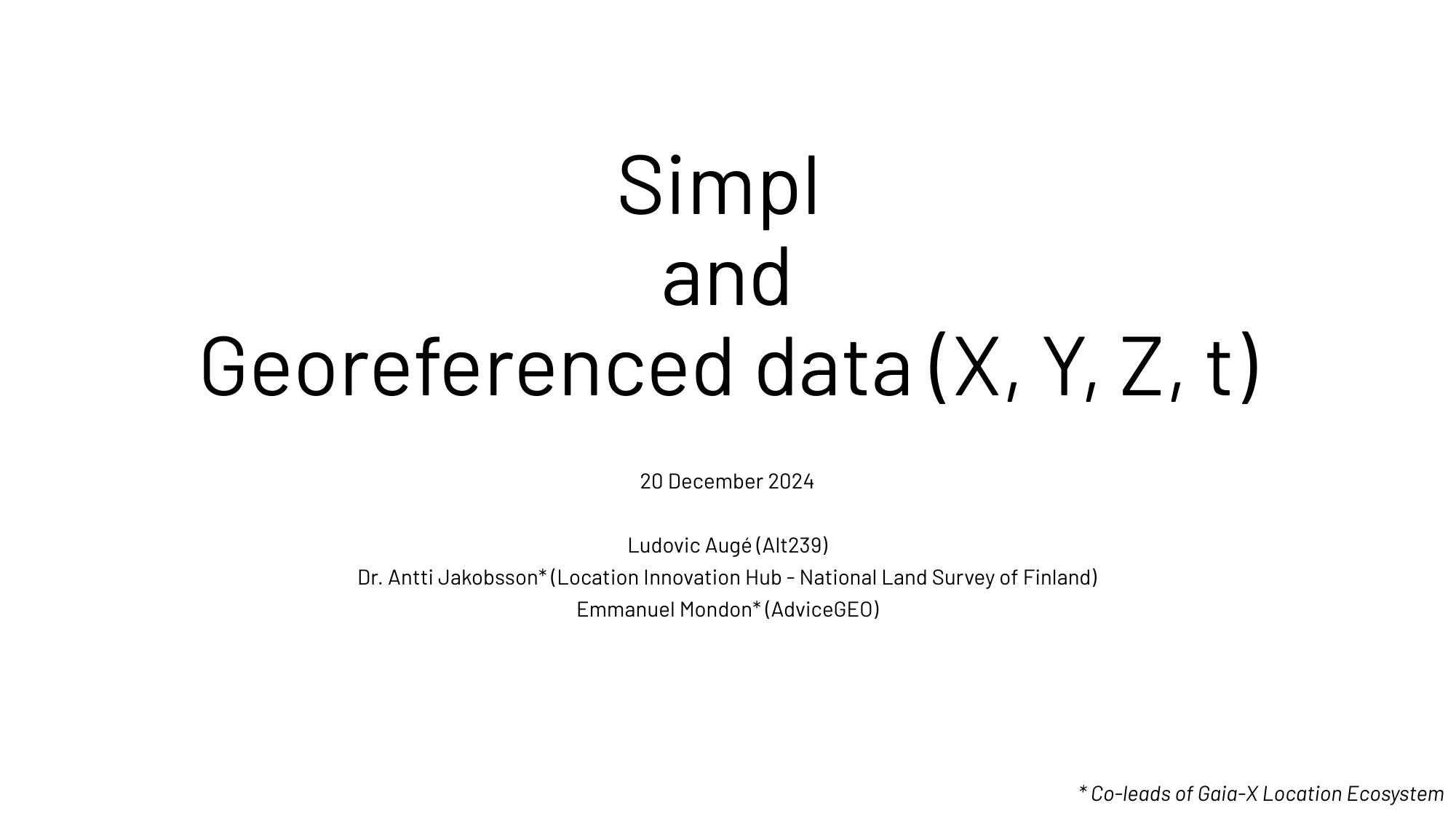

# Simpl and Georeferenced data (X, Y, Z, t)

20 December 2024

Ludovic Augé (Alt239)
Dr. Antti Jakobsson* (Location Innovation Hub - National Land Survey of Finland)
Emmanuel Mondon* (AdviceGEO)

* Co-leads of Gaia-X Location Ecosystem